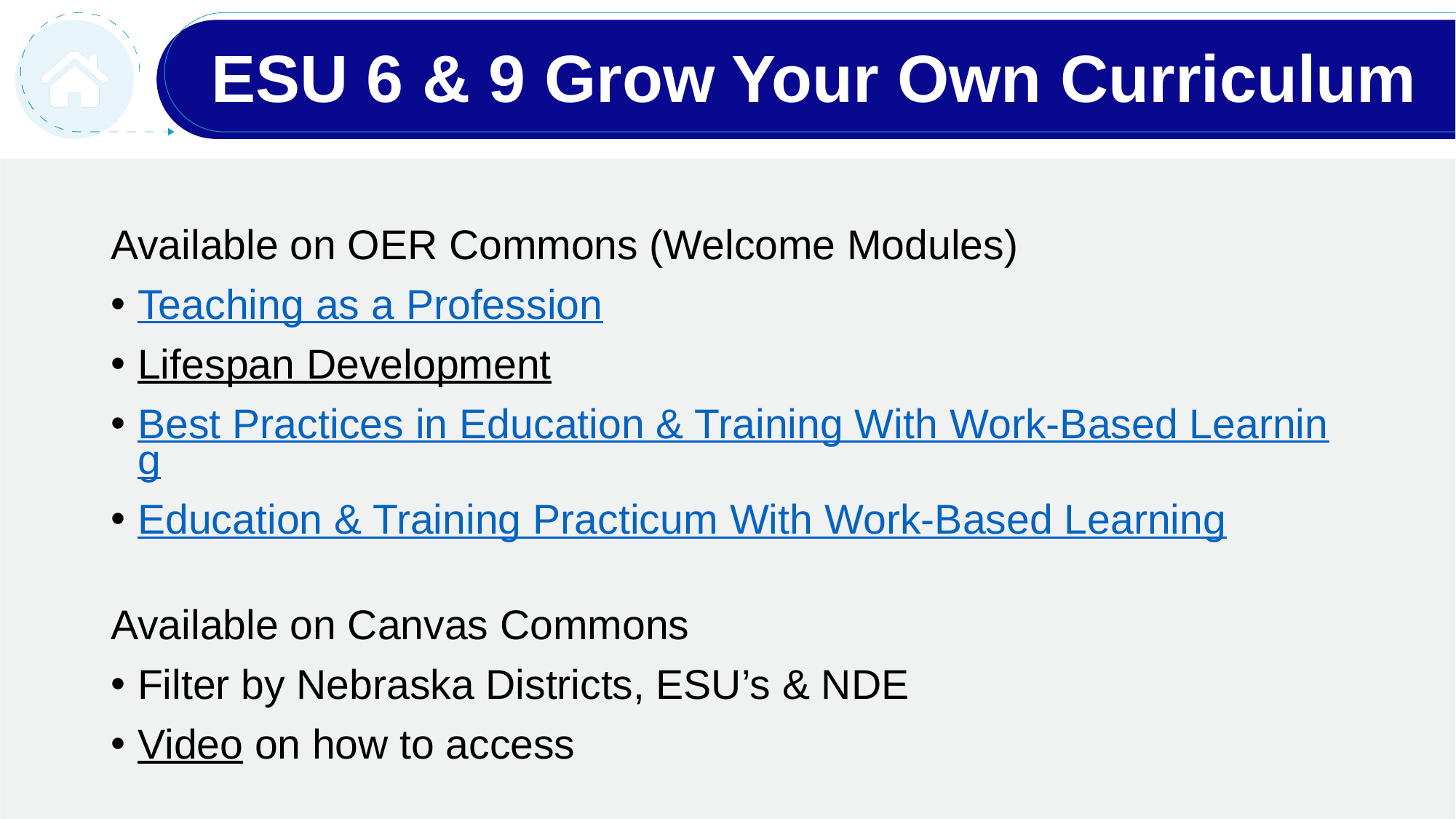

# ESU 6 & 9 Grow Your Own Curriculum
Available on OER Commons (Welcome Modules)
Teaching as a Profession
Lifespan Development
Best Practices in Education & Training With Work-Based Learning
Education & Training Practicum With Work-Based Learning

Available on Canvas Commons
Filter by Nebraska Districts, ESU’s & NDE
Video on how to access